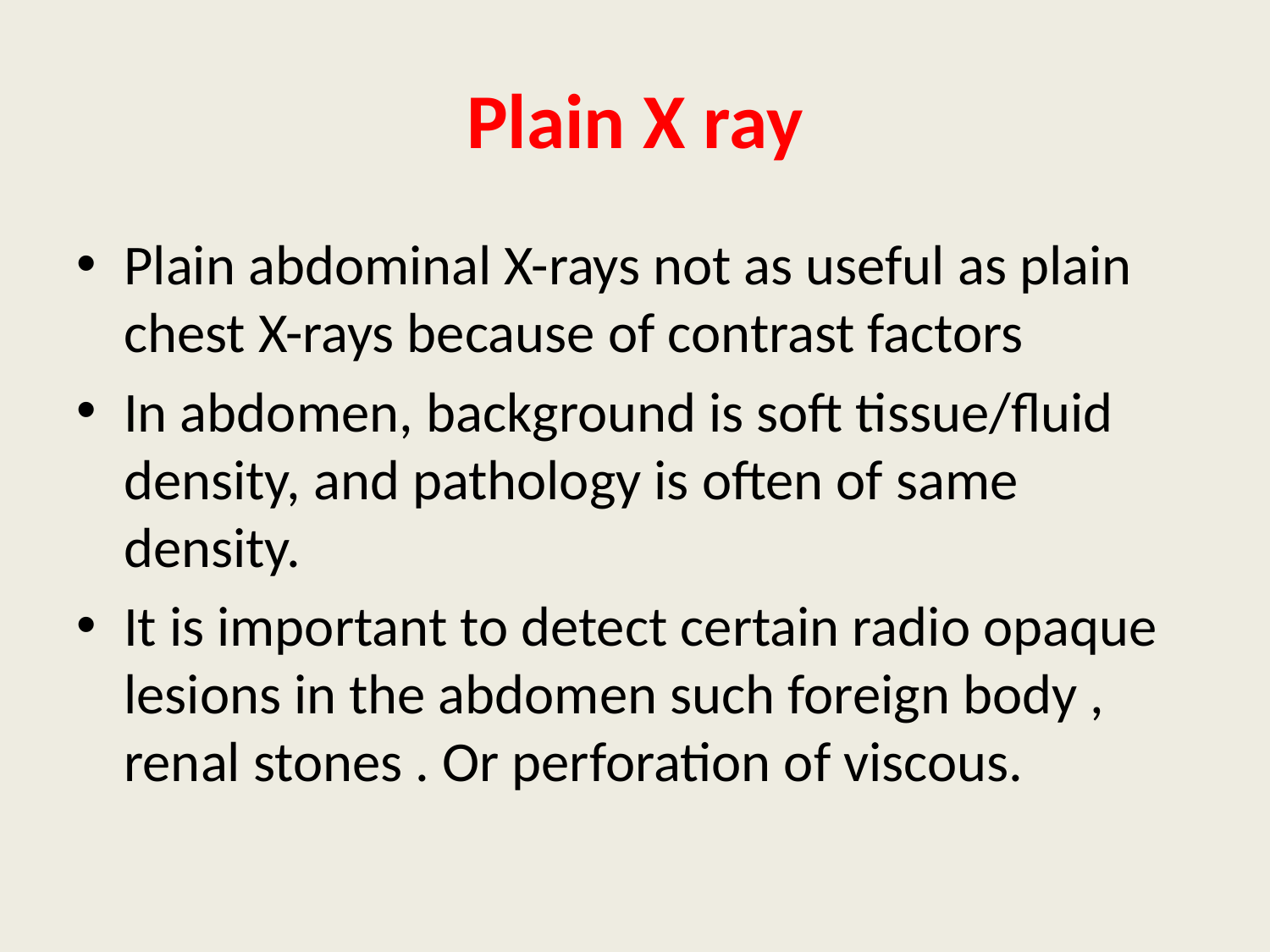

# Plain X ray
Plain abdominal X-rays not as useful as plain chest X-rays because of contrast factors
In abdomen, background is soft tissue/fluid density, and pathology is often of same density.
It is important to detect certain radio opaque lesions in the abdomen such foreign body , renal stones . Or perforation of viscous.